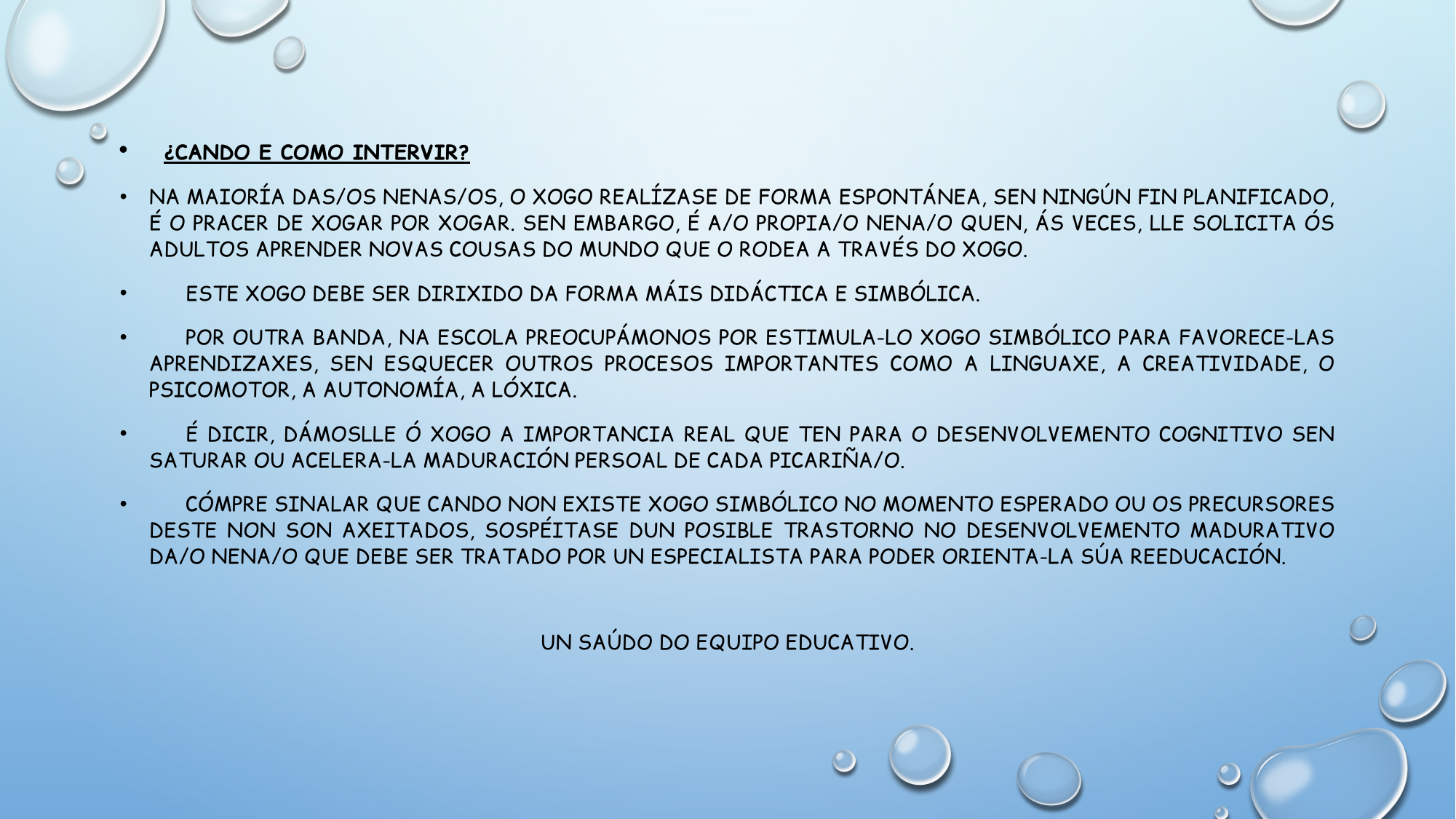

¿Cando e como intervir?
Na maioría das/os nenas/os, o xogo realízase de forma espontánea, sen ningún fin planificado, é o pracer de xogar por xogar. Sen embargo, é a/o propia/o nena/o quen, ás veces, lle solicita ós adultos aprender novas cousas do mundo que o rodea a través do xogo.
	Este xogo debe ser dirixido da forma máis didáctica e simbólica.
	Por outra banda, na escola preocupámonos por estimula-lo xogo simbólico para favorece-las aprendizaxes, sen esquecer outros procesos importantes como a linguaxe, a creatividade, o psicomotor, a autonomía, a lóxica.
	É dicir, dámoslle ó xogo a importancia real que ten para o desenvolvemento cognitivo sen saturar ou acelera-la maduración persoal de cada picariña/o.
	Cómpre sinalar que cando non existe xogo simbólico no momento esperado ou os precursores deste non son axeitados, sospéitase dun posible trastorno no desenvolvemento madurativo da/o nena/o que debe ser tratado por un especialista para poder orienta-la súa reeducación.

Un saúdo do equipo educativo.